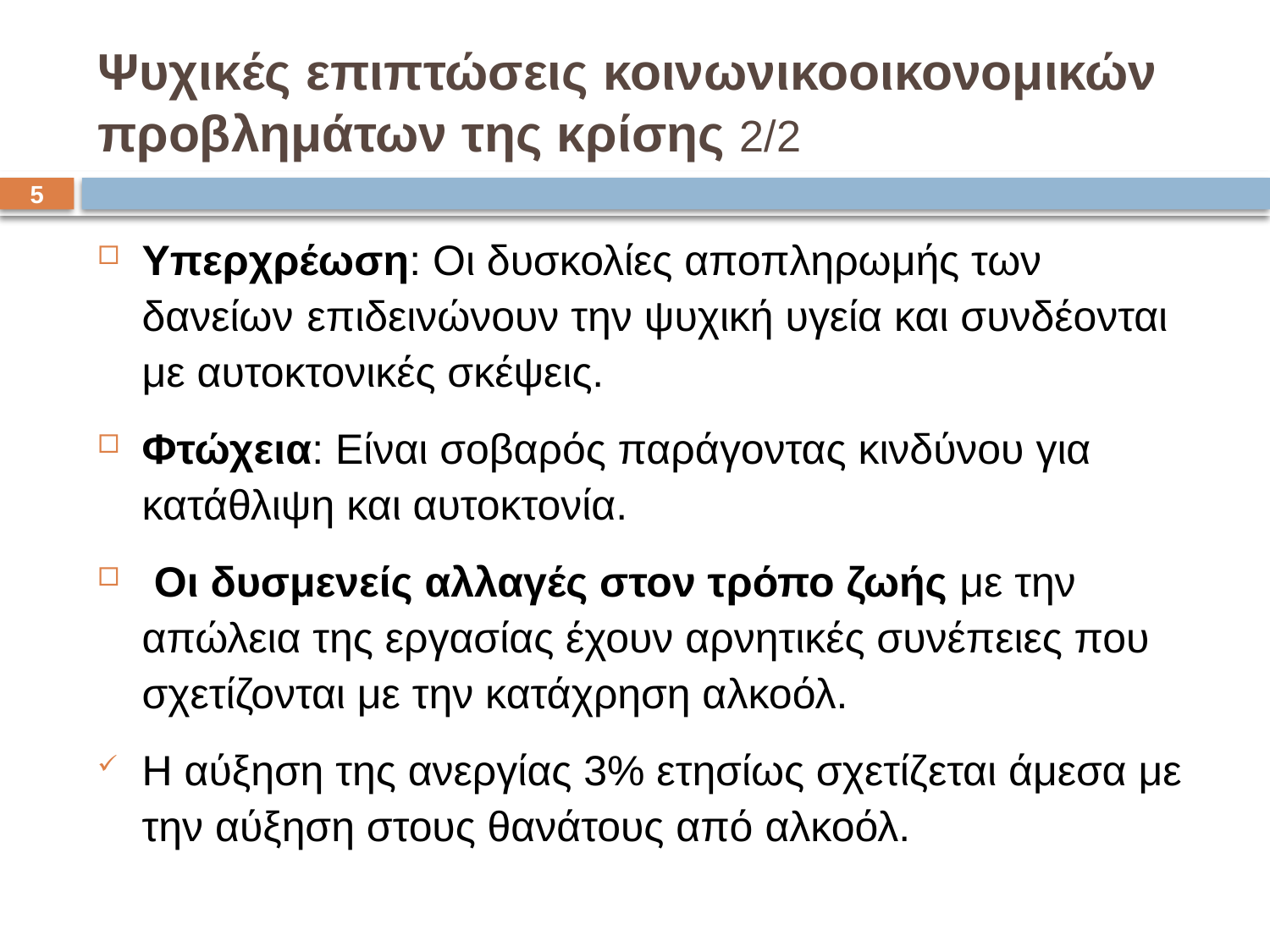

# Ψυχικές επιπτώσεις κοινωνικοοικονομικών προβλημάτων της κρίσης 2/2
5
Υπερχρέωση: Οι δυσκολίες αποπληρωμής των δανείων  επιδεινώνουν την ψυχική υγεία και συνδέονται με αυτοκτονικές σκέψεις.
Φτώχεια: Είναι σοβαρός παράγοντας κινδύνου για κατάθλιψη και αυτοκτονία.
 Οι δυσμενείς αλλαγές στον τρόπο ζωής με την απώλεια της εργασίας έχουν αρνητικές συνέπειες που σχετίζονται με την κατάχρηση αλκοόλ.
Η αύξηση της ανεργίας 3% ετησίως σχετίζεται άμεσα με την αύξηση στους θανάτους από αλκοόλ.